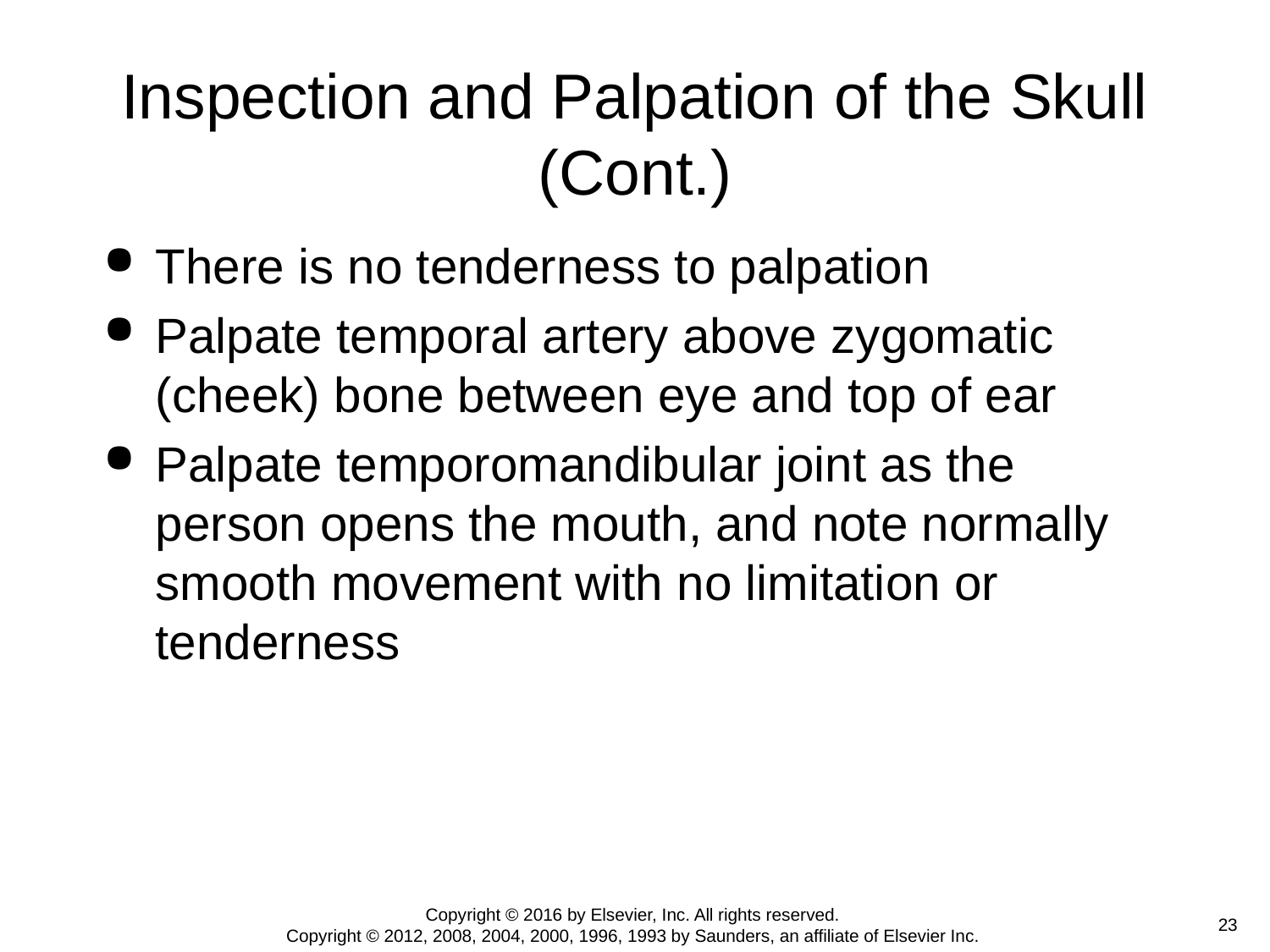

# Inspection and Palpation of the Skull (Cont.)
There is no tenderness to palpation
Palpate temporal artery above zygomatic (cheek) bone between eye and top of ear
Palpate temporomandibular joint as the person opens the mouth, and note normally smooth movement with no limitation or tenderness

Copyright © 2016 by Elsevier, Inc. All rights reserved.
Copyright © 2012, 2008, 2004, 2000, 1996, 1993 by Saunders, an affiliate of Elsevier Inc.
 23